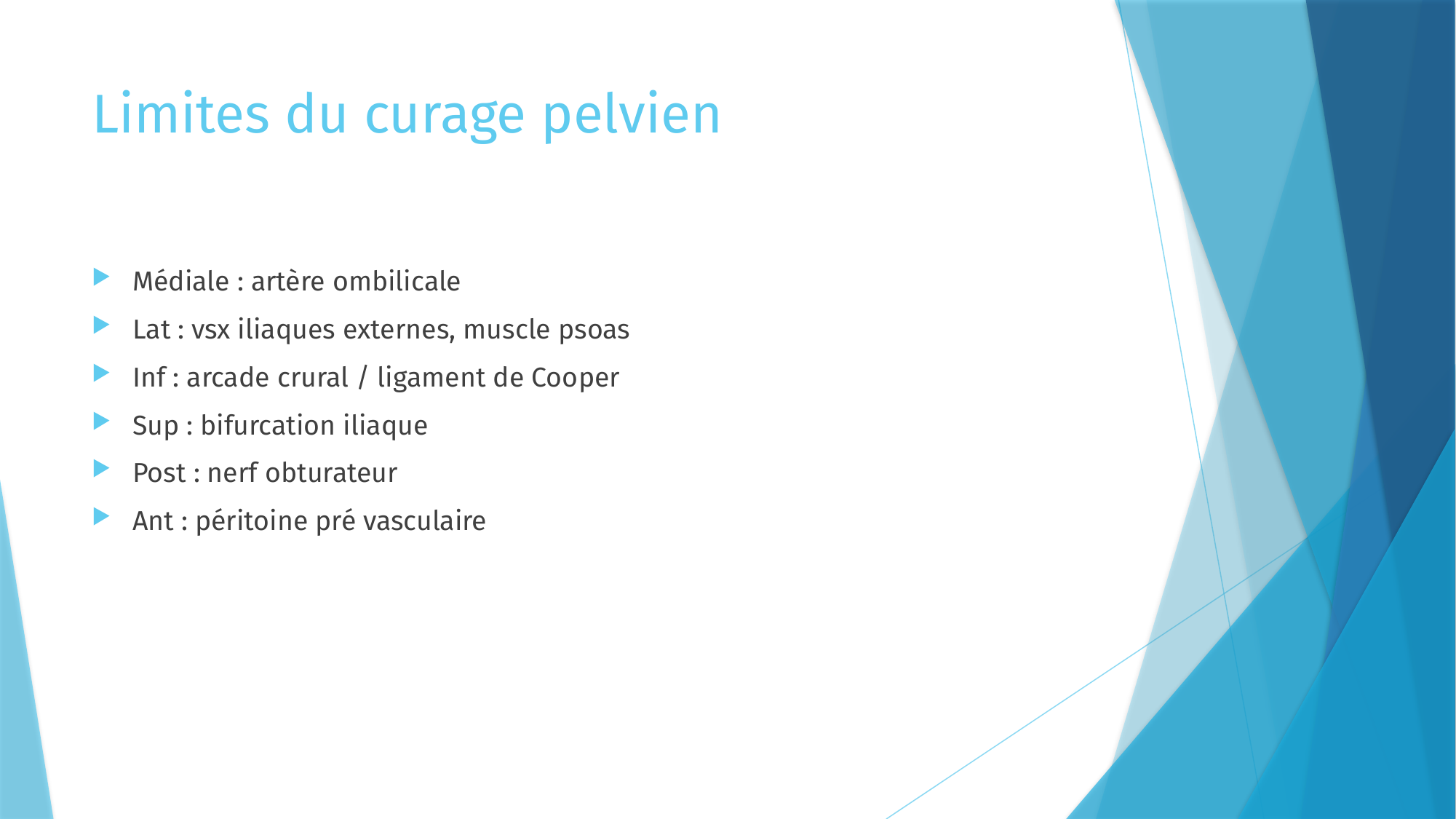

# Limites du curage pelvien
Médiale : artère ombilicale
Lat : vsx iliaques externes, muscle psoas
Inf : arcade crural / ligament de Cooper
Sup : bifurcation iliaque
Post : nerf obturateur
Ant : péritoine pré vasculaire